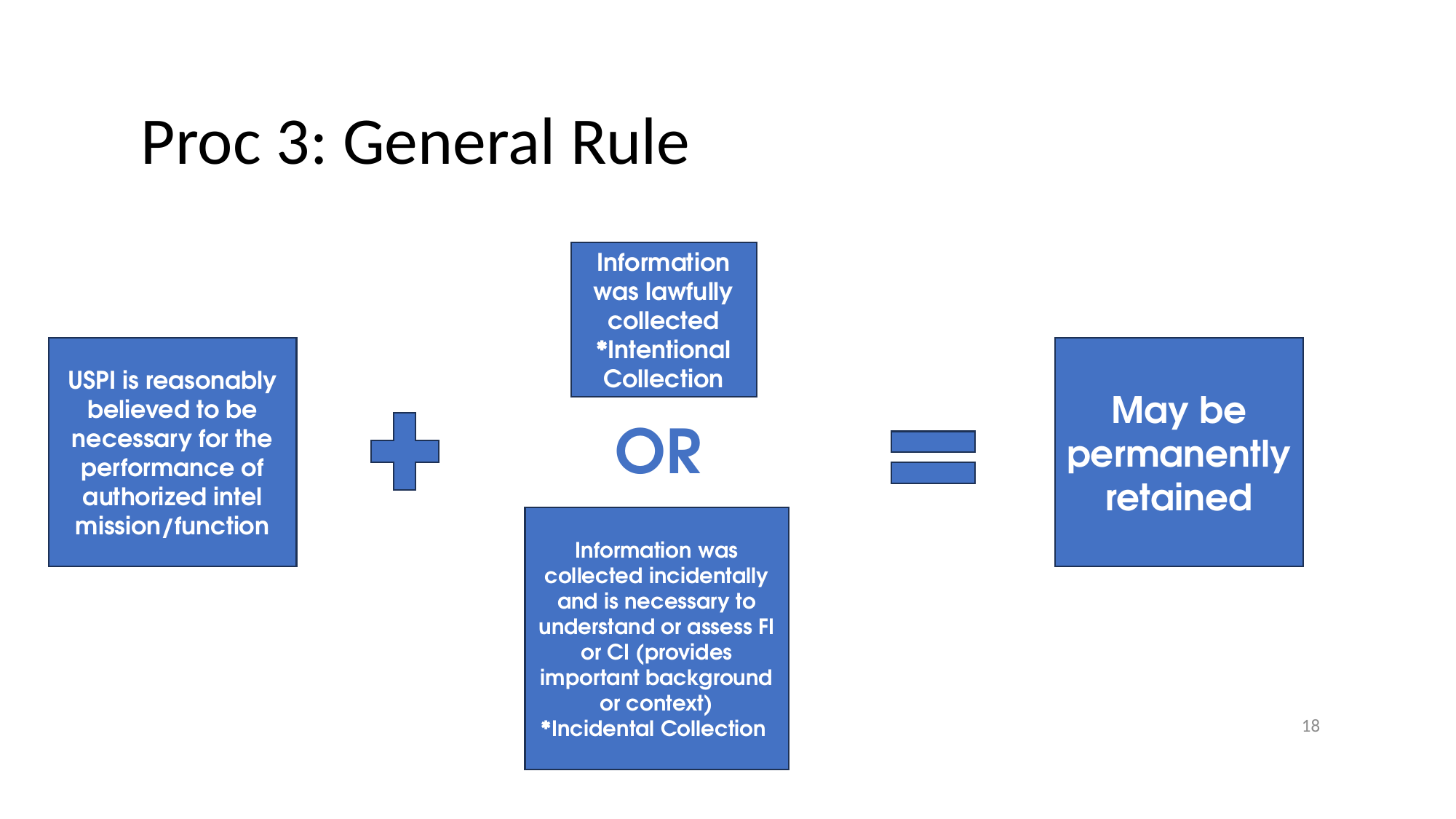

# Proc 3: General Rule
Information was lawfully collected
*Intentional Collection
USPI is reasonably believed to be necessary for the performance of authorized intel mission/function
May be permanently retained

OR

Information was collected incidentally and is necessary to understand or assess FI or CI (provides important background or context)
*Incidental Collection
18